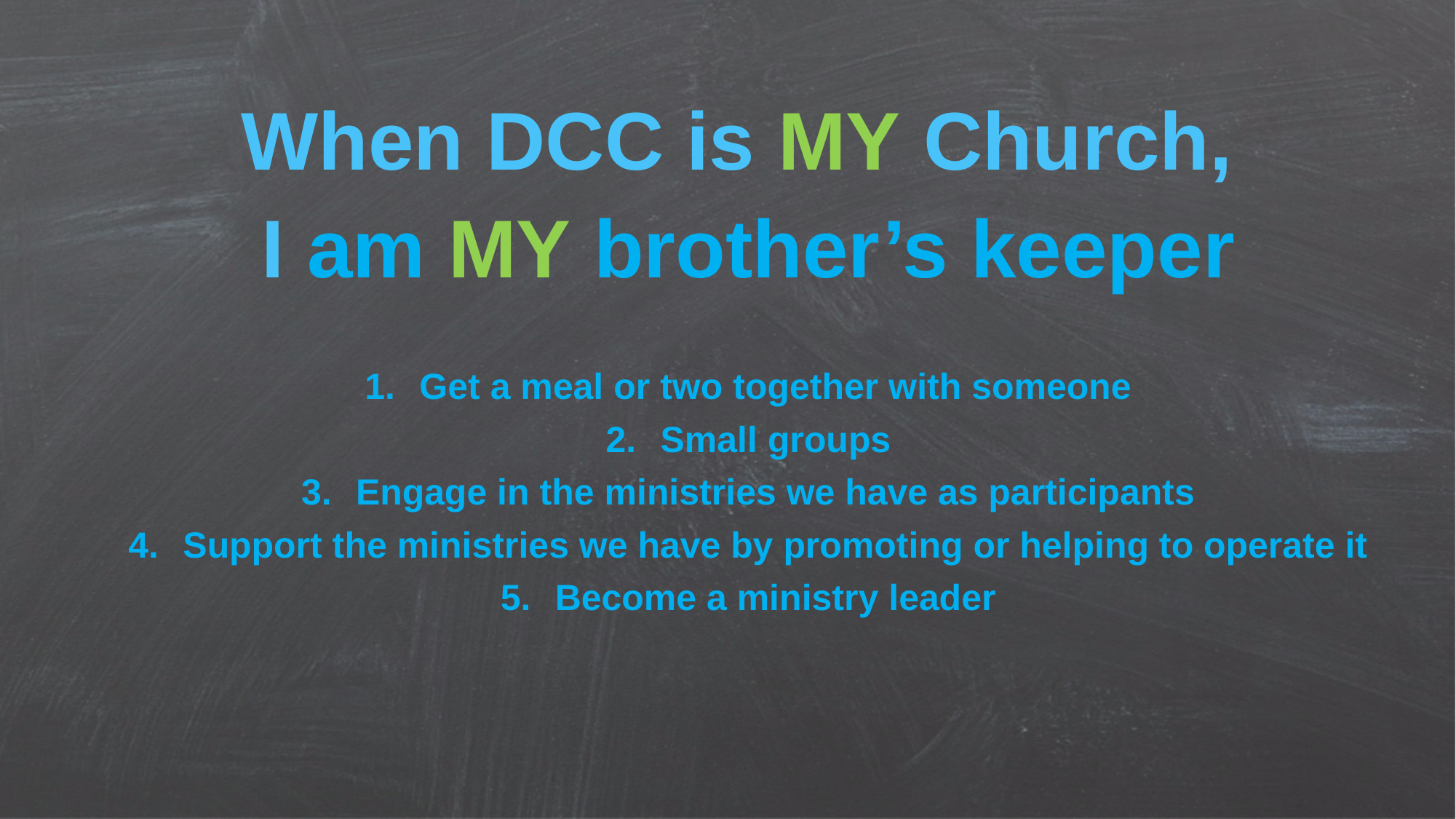

When DCC is MY Church,
I am MY brother’s keeper

Get a meal or two together with someone
Small groups
Engage in the ministries we have as participants
Support the ministries we have by promoting or helping to operate it
Become a ministry leader